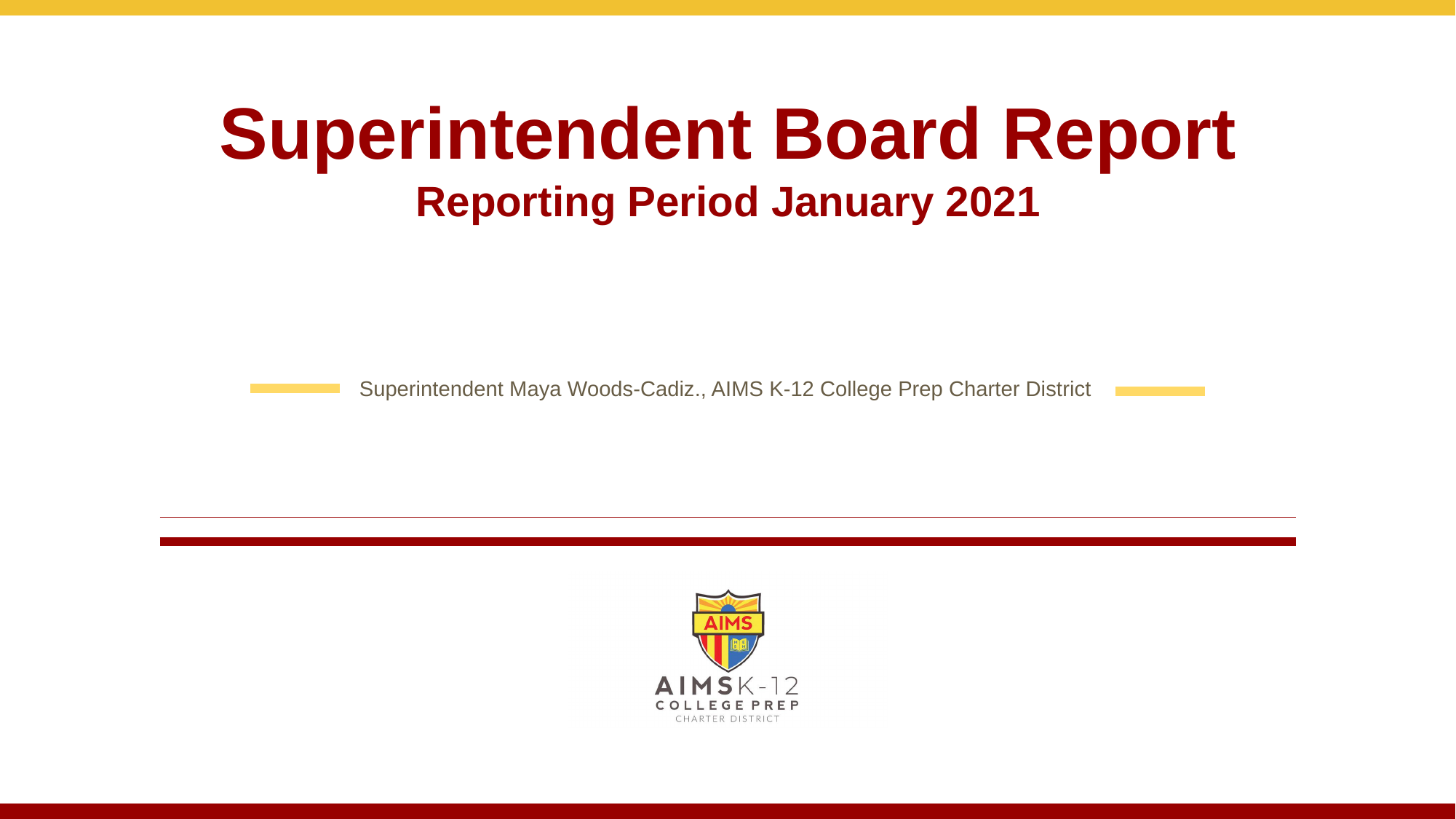

# Superintendent Board Report Reporting Period January 2021

Superintendent Maya Woods-Cadiz., AIMS K-12 College Prep Charter District